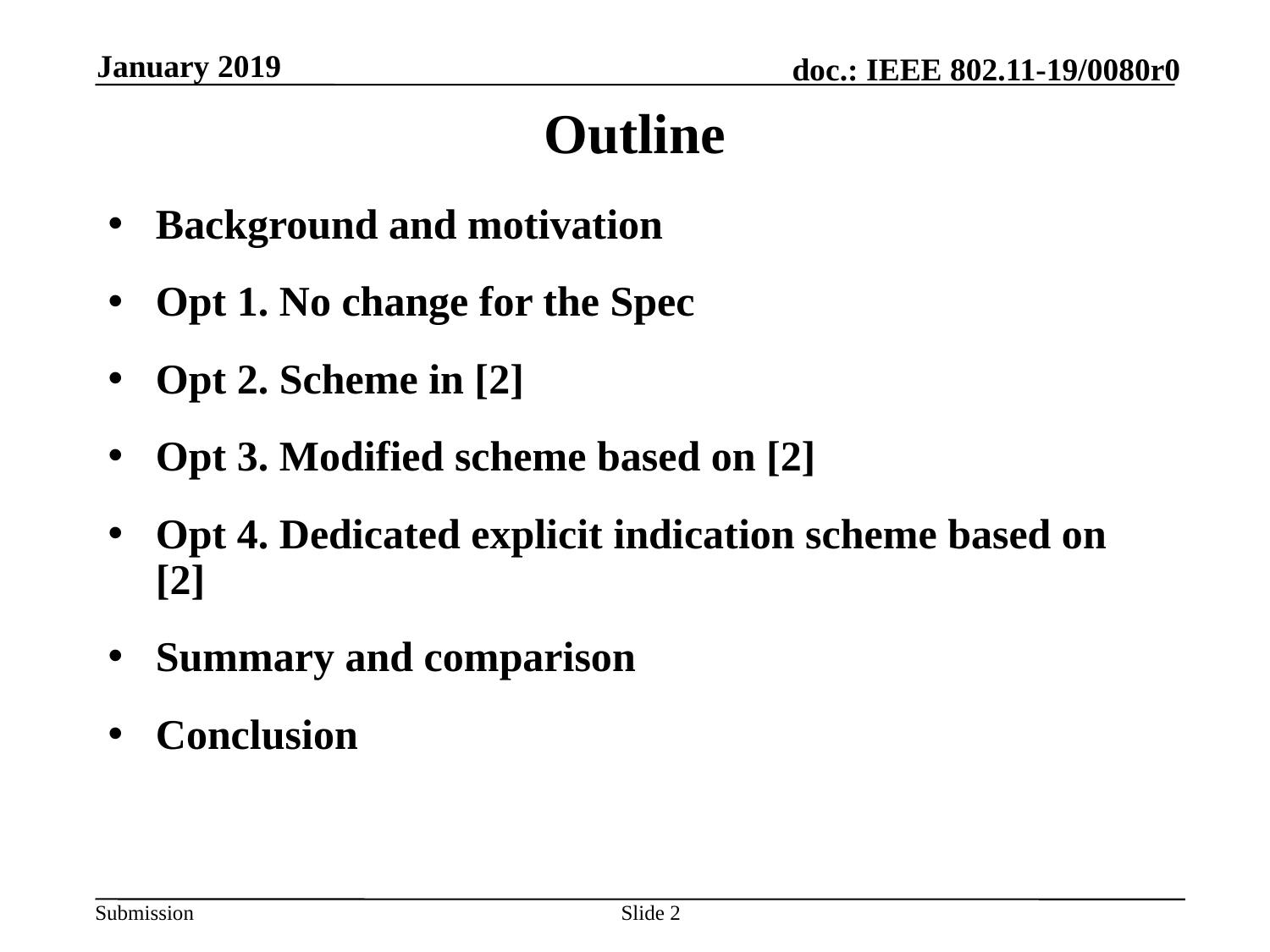

January 2019
# Outline
Background and motivation
Opt 1. No change for the Spec
Opt 2. Scheme in [2]
Opt 3. Modified scheme based on [2]
Opt 4. Dedicated explicit indication scheme based on [2]
Summary and comparison
Conclusion
Slide 2